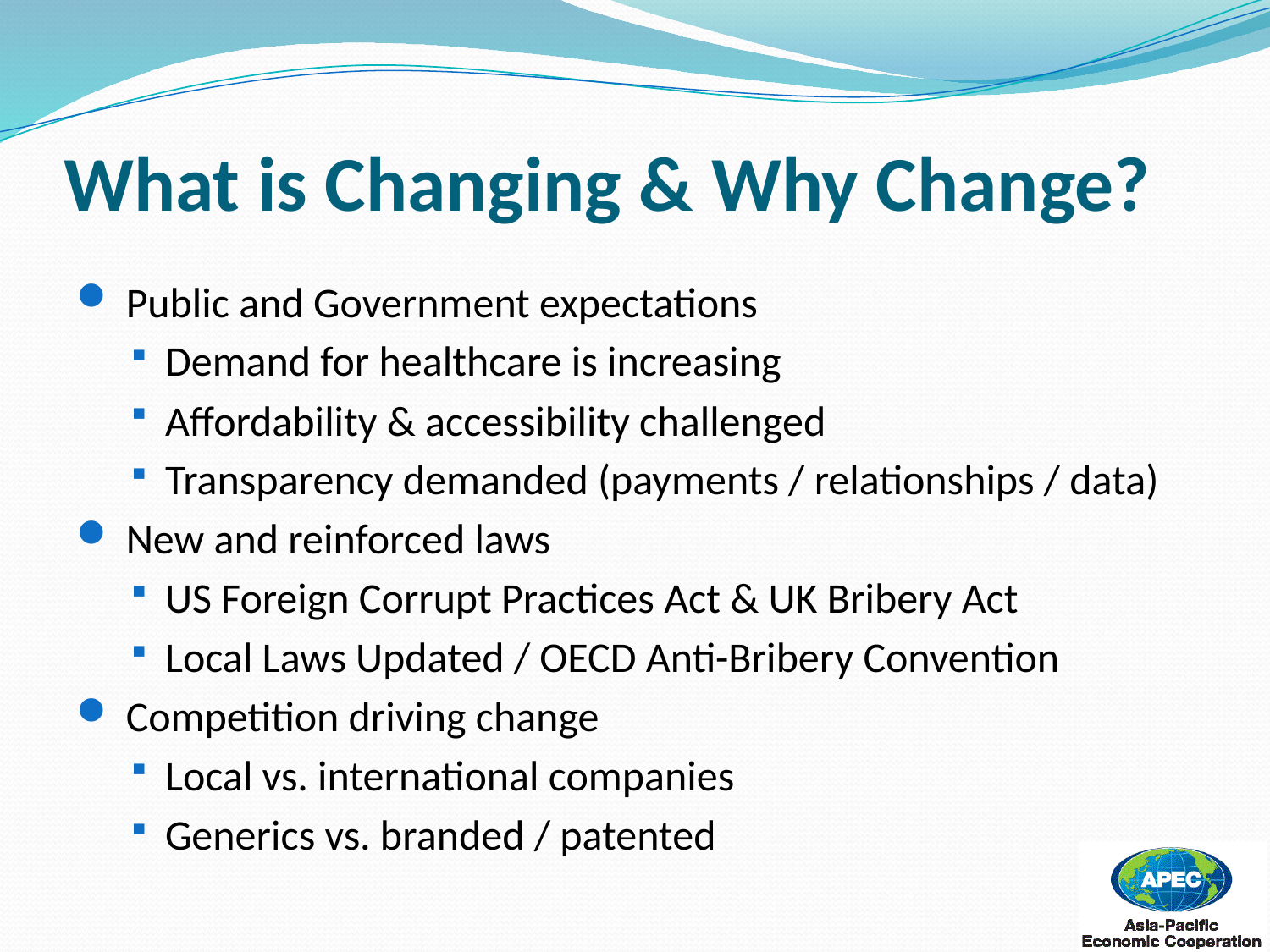

# What is Changing & Why Change?
 Public and Government expectations
Demand for healthcare is increasing
Affordability & accessibility challenged
Transparency demanded (payments / relationships / data)
 New and reinforced laws
US Foreign Corrupt Practices Act & UK Bribery Act
Local Laws Updated / OECD Anti-Bribery Convention
 Competition driving change
Local vs. international companies
Generics vs. branded / patented